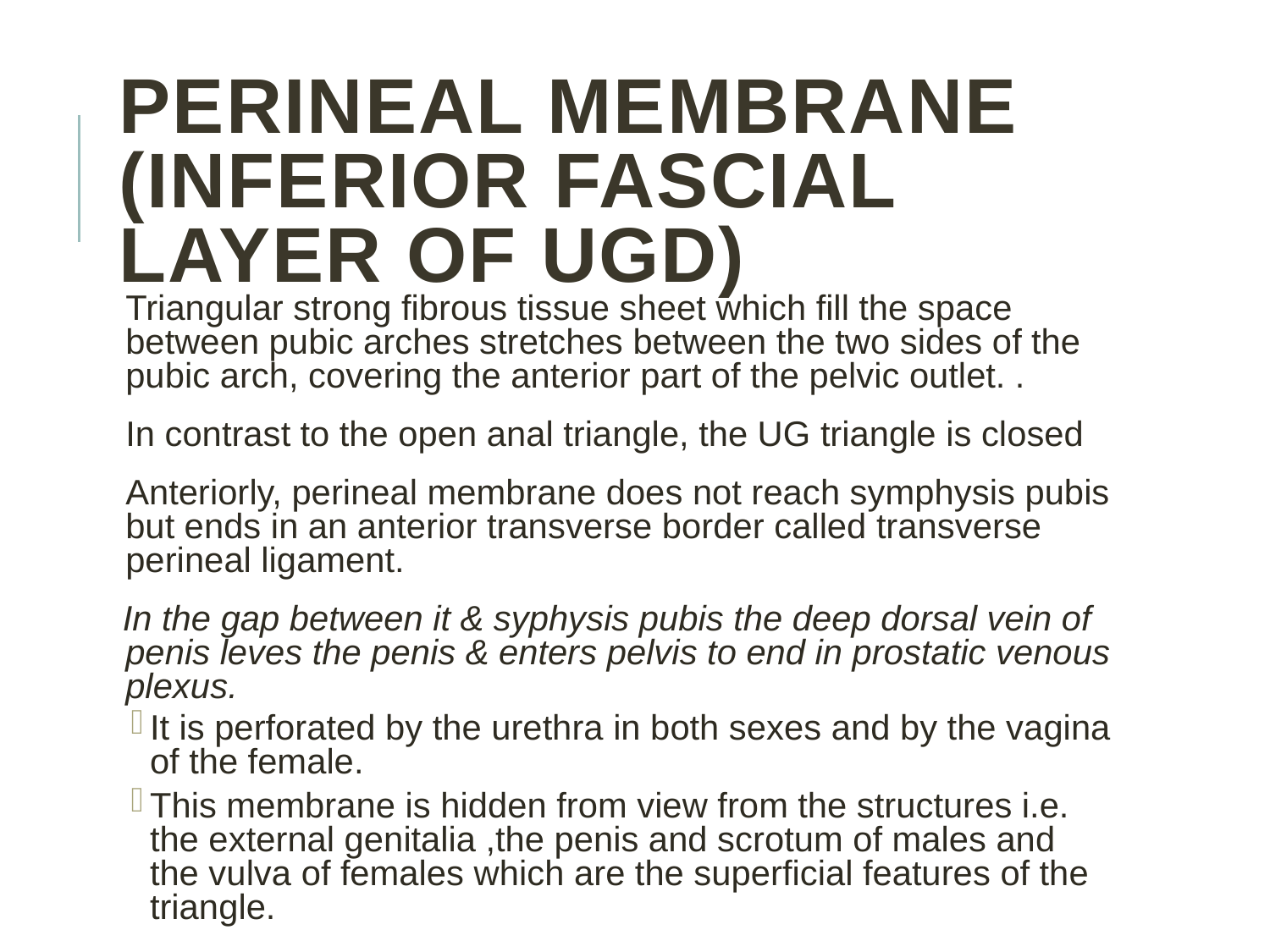

Perineal membrane
(Inferior fascial layer of UGD)
Triangular strong fibrous tissue sheet which fill the space between pubic arches stretches between the two sides of the pubic arch, covering the anterior part of the pelvic outlet. .
In contrast to the open anal triangle, the UG triangle is closed
Anteriorly, perineal membrane does not reach symphysis pubis but ends in an anterior transverse border called transverse perineal ligament.
 In the gap between it & syphysis pubis the deep dorsal vein of penis leves the penis & enters pelvis to end in prostatic venous plexus.
It is perforated by the urethra in both sexes and by the vagina of the female.
This membrane is hidden from view from the structures i.e. the external genitalia ,the penis and scrotum of males and the vulva of females which are the superficial features of the triangle.